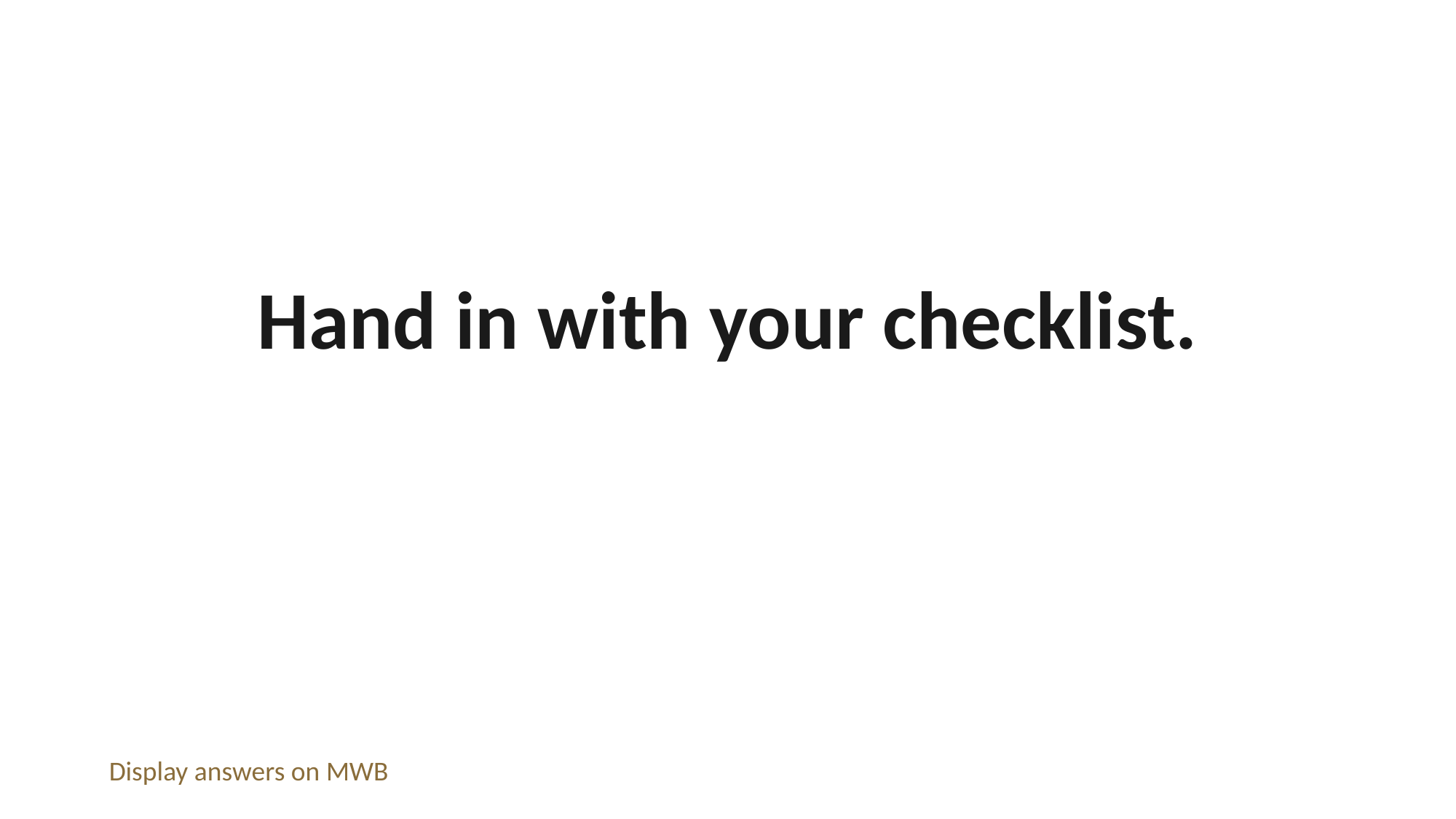

Hand in with your checklist.
Display answers on MWB